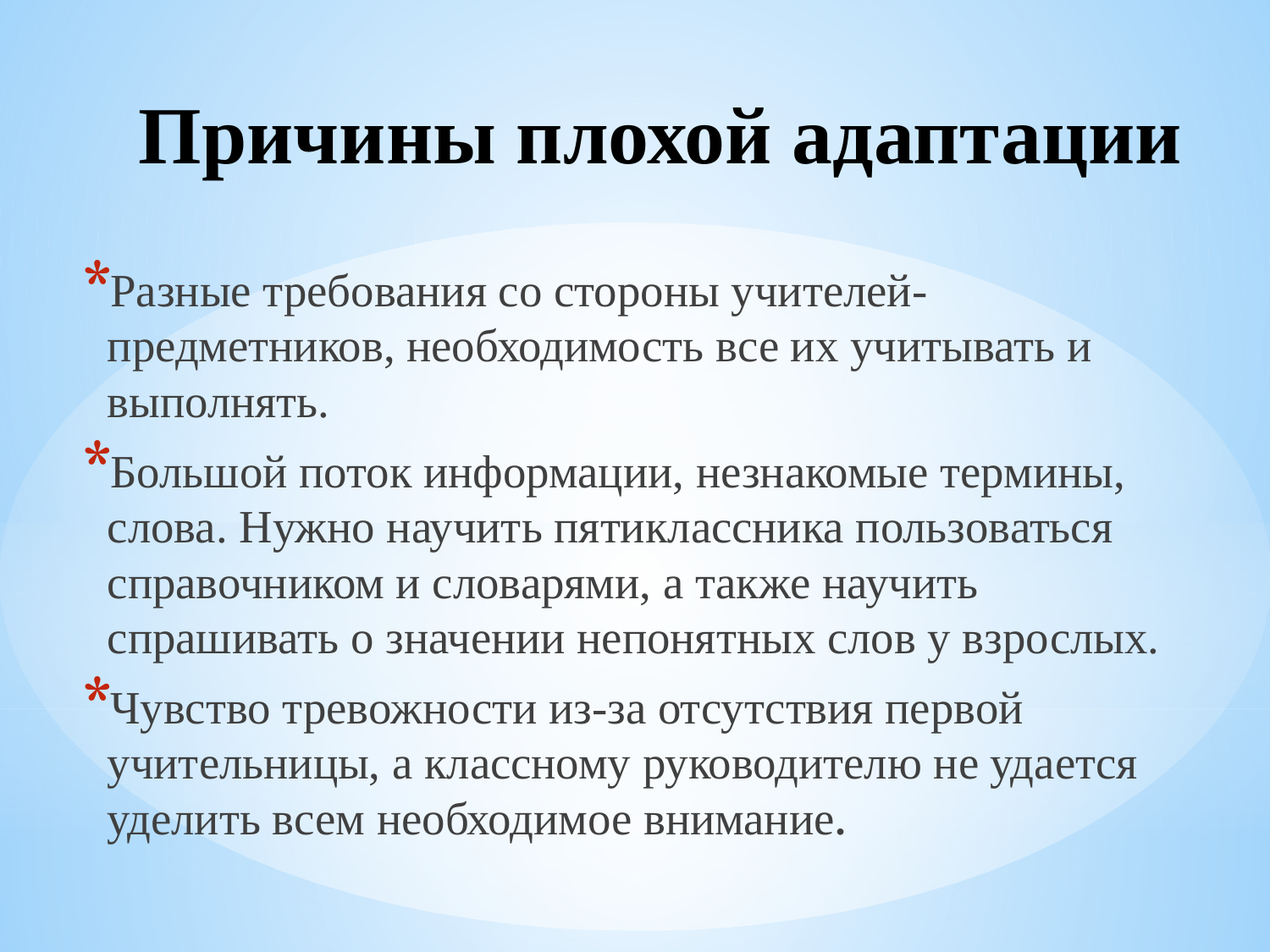

# Причины плохой адаптации

Разные требования со стороны учителей-предметников, необходимость все их учитывать и выполнять.
Большой поток информации, незнакомые термины, слова. Нужно научить пятиклассника пользоваться справочником и словарями, а также научить спрашивать о значении непонятных слов у взрослых.
Чувство тревожности из-за отсутствия первой учительницы, а классному руководителю не удается уделить всем необходимое внимание.